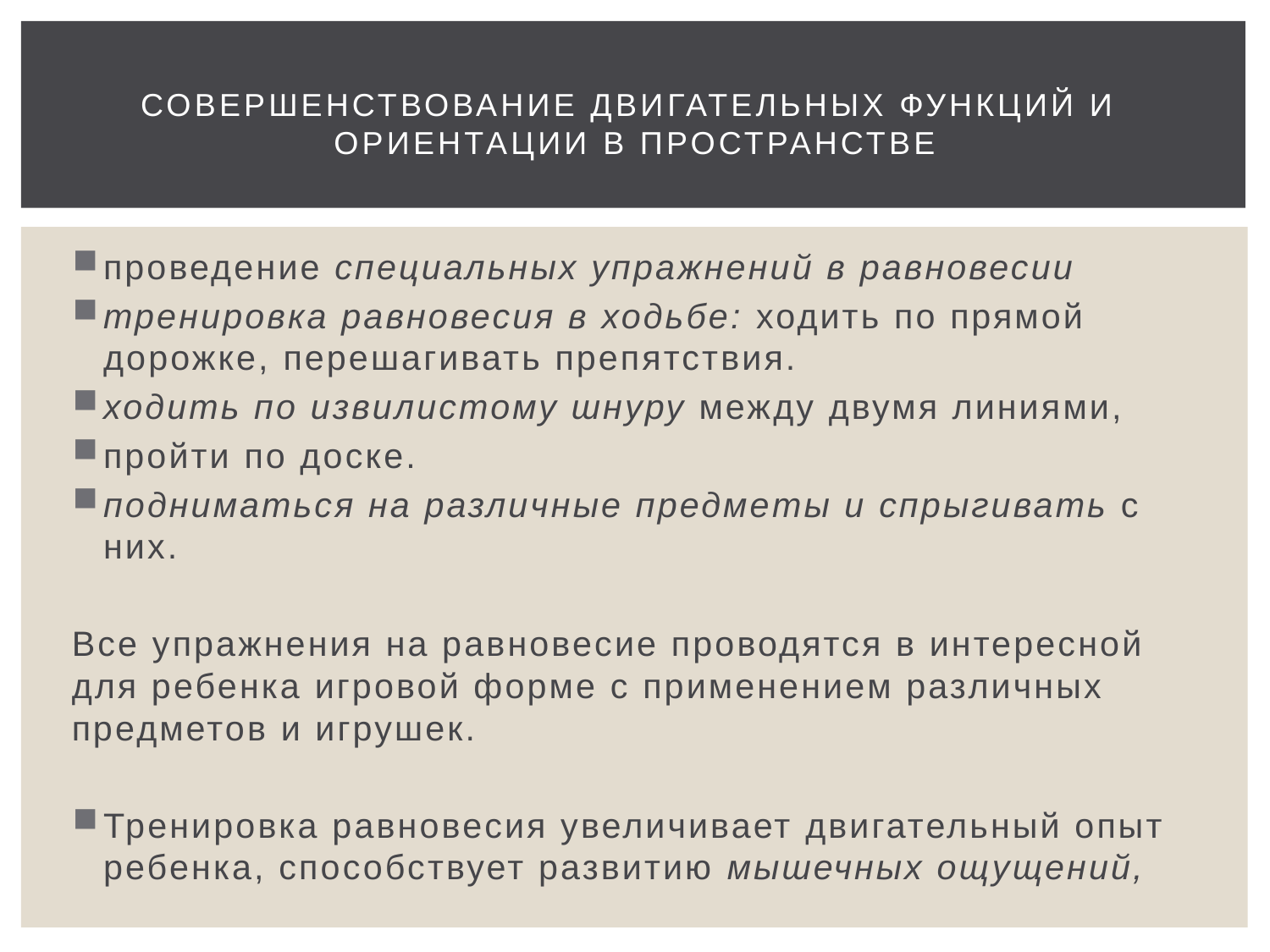

# Совершенствование дви­гательных функций и ориентации в пространстве
проведе­ние специальных упражнений в равновесии
тренировка равновесия в ходьбе: ходить по прямой дорожке, перешагивать препятствия.
ходить по извилистому шнуру между двумя линия­ми,
пройти по доске.
подниматься на различные предме­ты и спрыгивать с них.

Все упражнения на равновесие проводятся в интересной для ребенка игровой форме с применением различных предметов и игрушек.

Тренировка равновесия увеличивает двигательный опыт ребенка, способствует развитию мышечных ощу­щений,